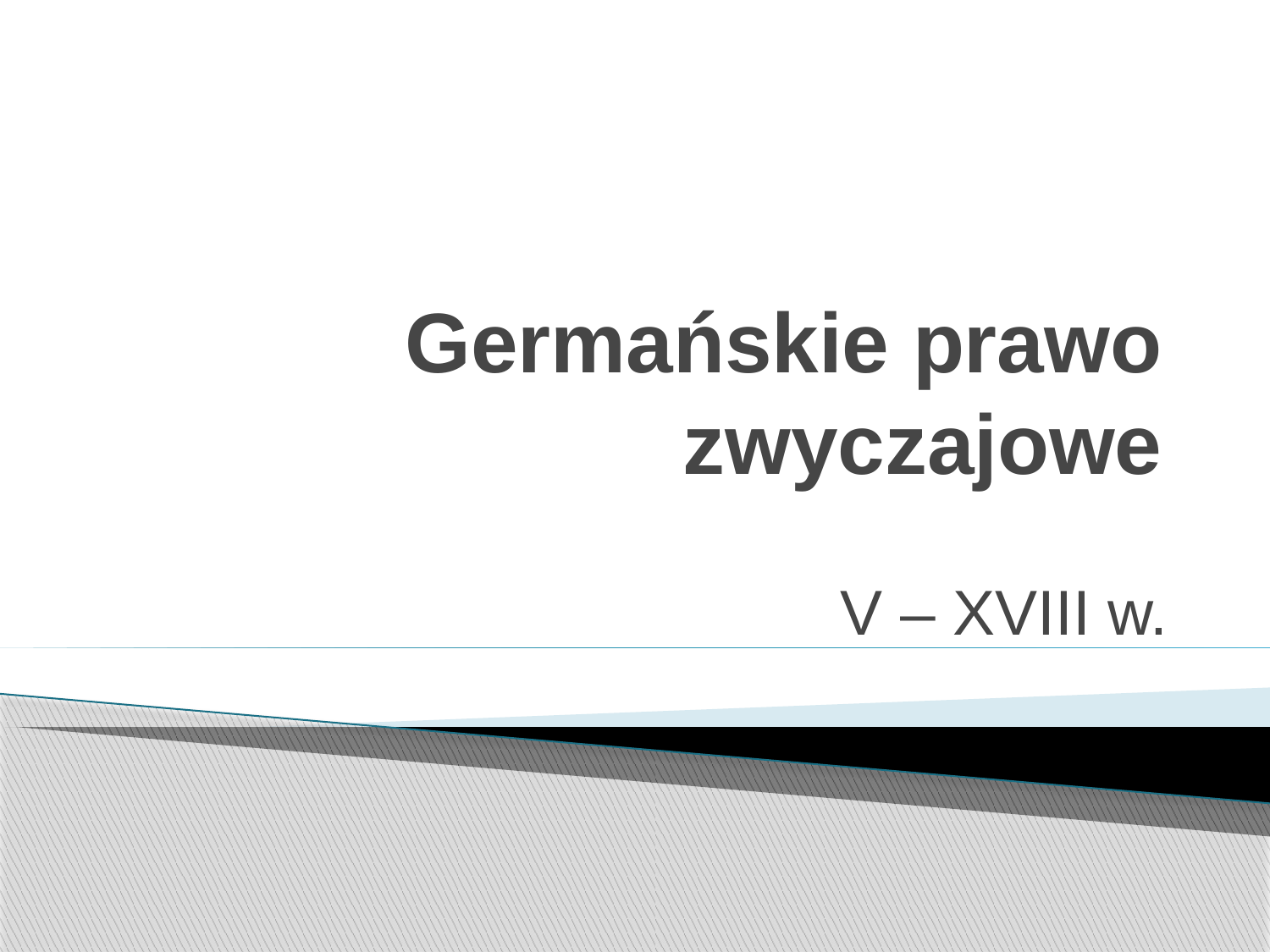

# Germańskie prawo zwyczajowe

V – XVIII w.